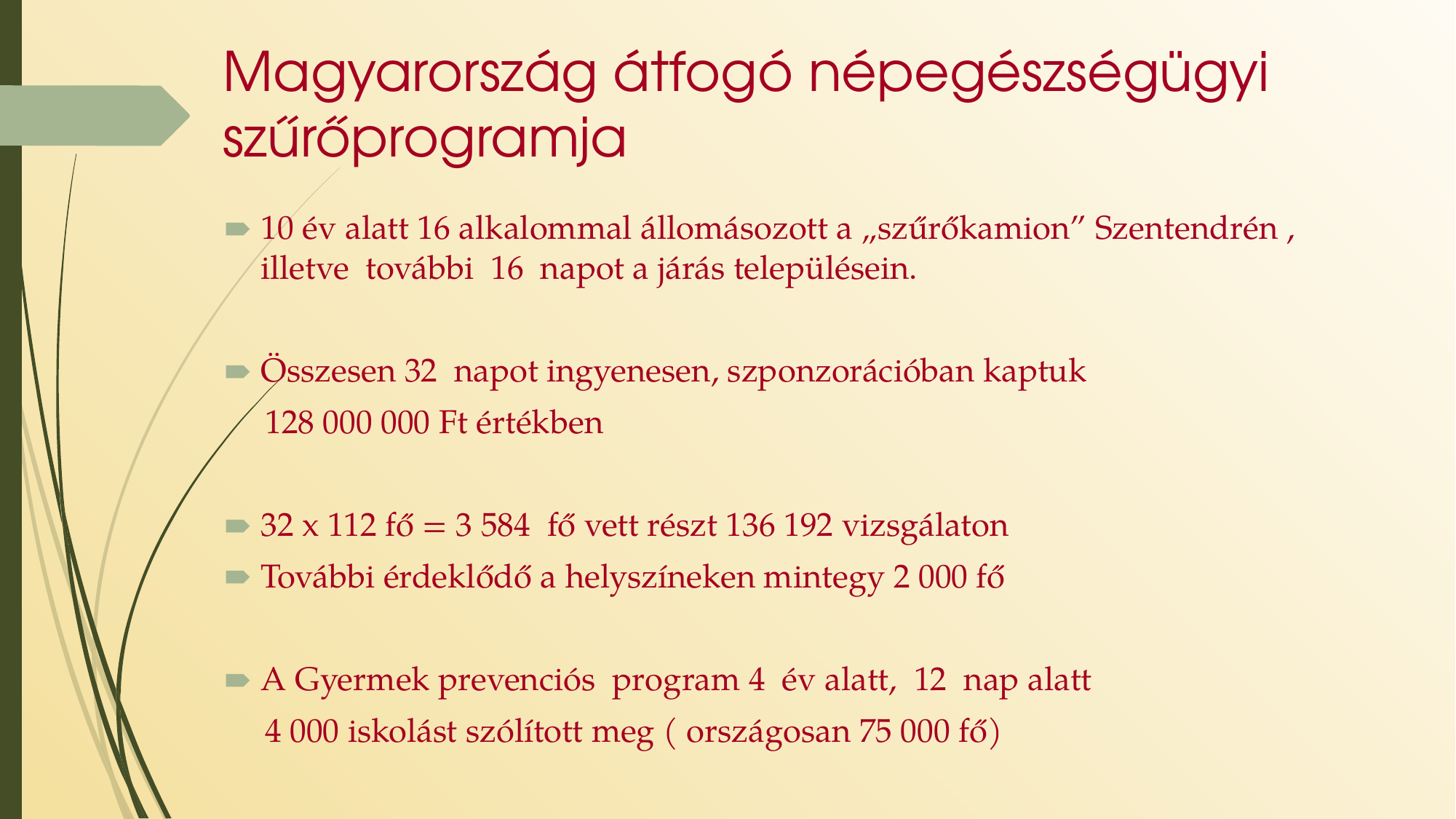

# Magyarország átfogó népegészségügyi szűrőprogramja
10 év alatt 16 alkalommal állomásozott a „szűrőkamion” Szentendrén , illetve  további  16  napot a járás településein.

Összesen 32  napot ingyenesen, szponzorációban kaptuk
     128 000 000 Ft értékben

32 x 112 fő = 3 584  fő vett részt 136 192 vizsgálaton
További érdeklődő a helyszíneken mintegy 2 000 fő

A Gyermek prevenciós  program 4  év alatt,  12  nap alatt
     4 000 iskolást szólított meg ( országosan 75 000 fő)